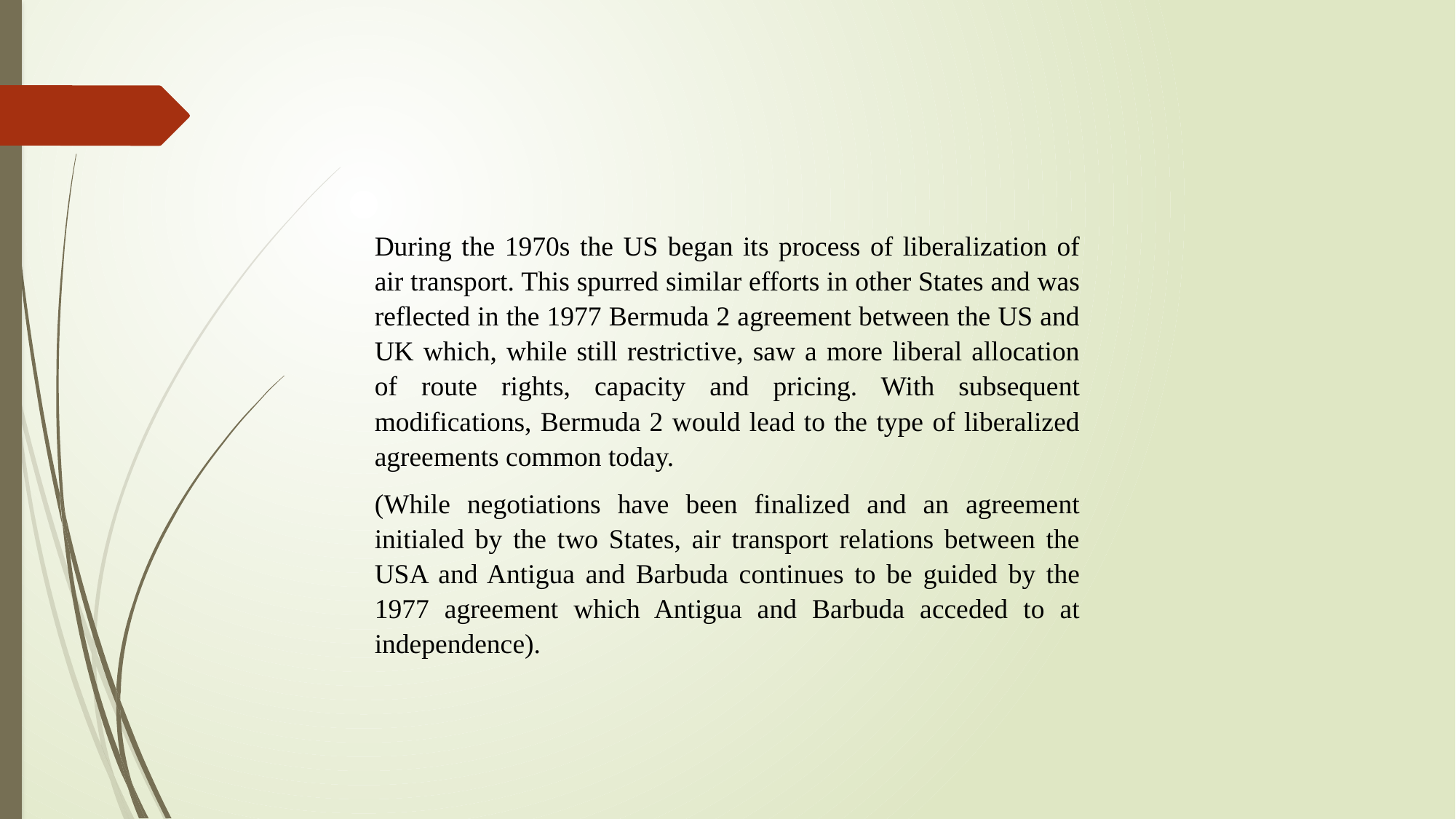

During the 1970s the US began its process of liberalization of air transport. This spurred similar efforts in other States and was reflected in the 1977 Bermuda 2 agreement between the US and UK which, while still restrictive, saw a more liberal allocation of route rights, capacity and pricing. With subsequent modifications, Bermuda 2 would lead to the type of liberalized agreements common today.
(While negotiations have been finalized and an agreement initialed by the two States, air transport relations between the USA and Antigua and Barbuda continues to be guided by the 1977 agreement which Antigua and Barbuda acceded to at independence).